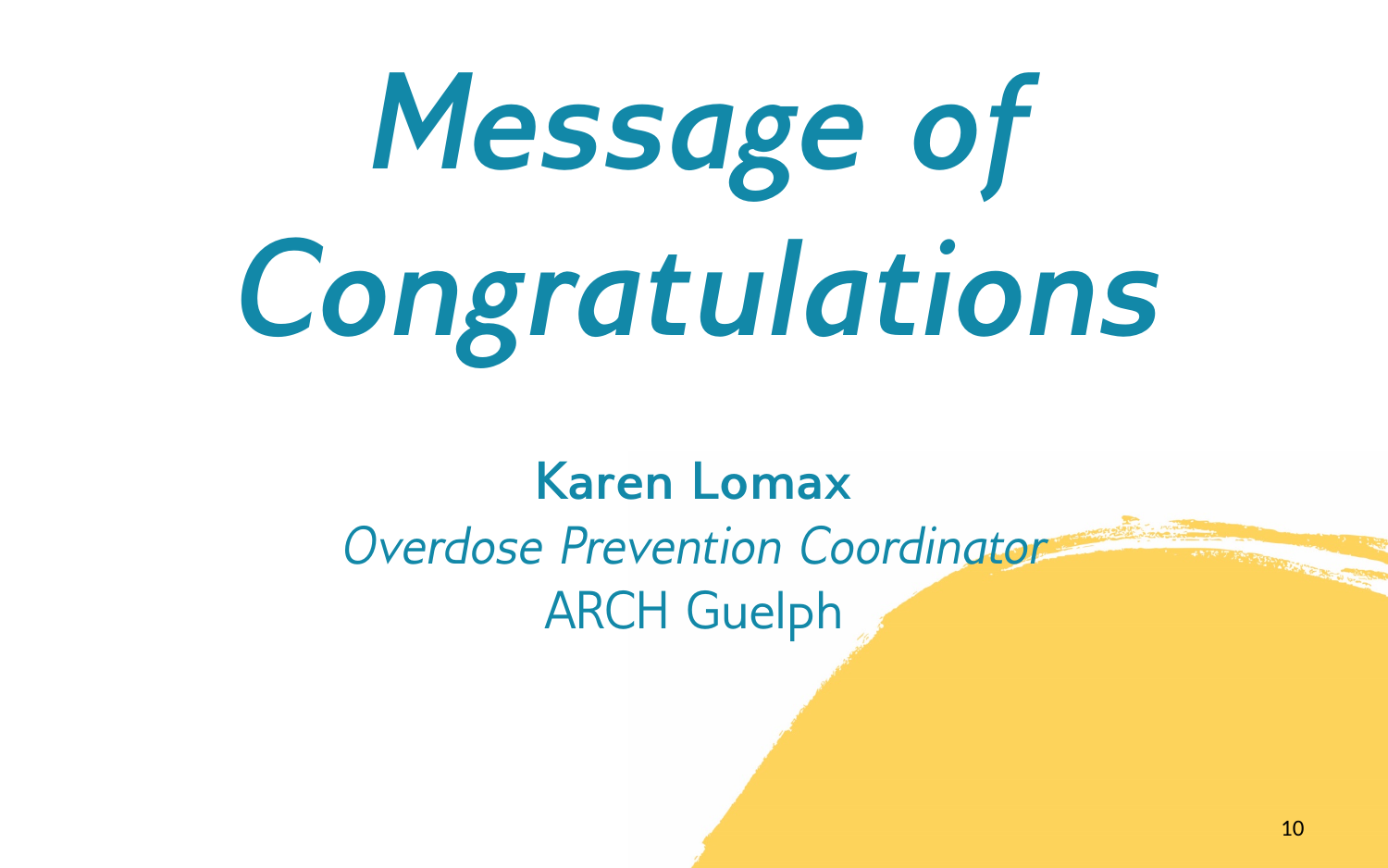

Message of Congratulations
Karen Lomax
Overdose Prevention Coordinator
ARCH Guelph
10